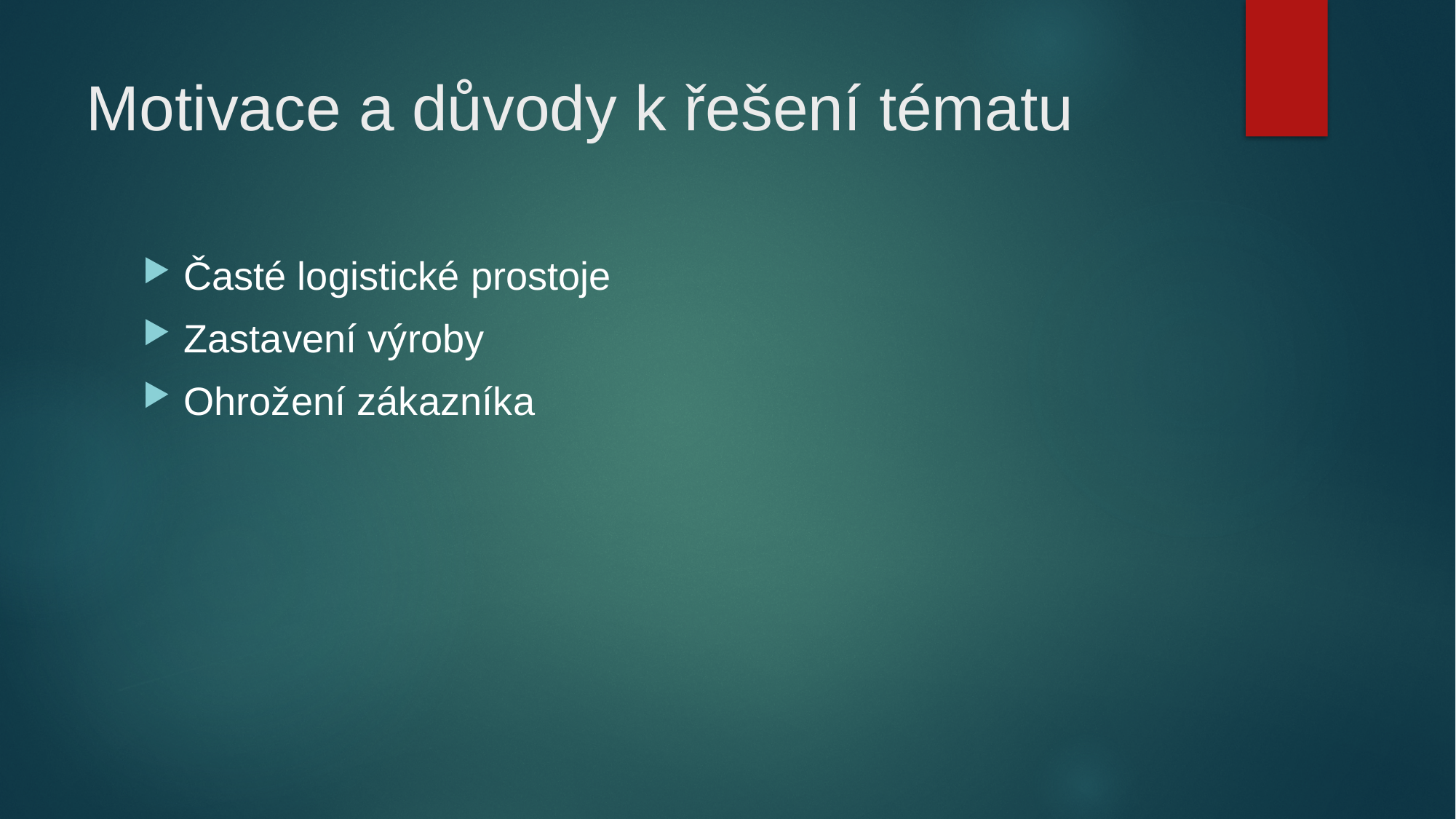

# Motivace a důvody k řešení tématu
Časté logistické prostoje
Zastavení výroby
Ohrožení zákazníka